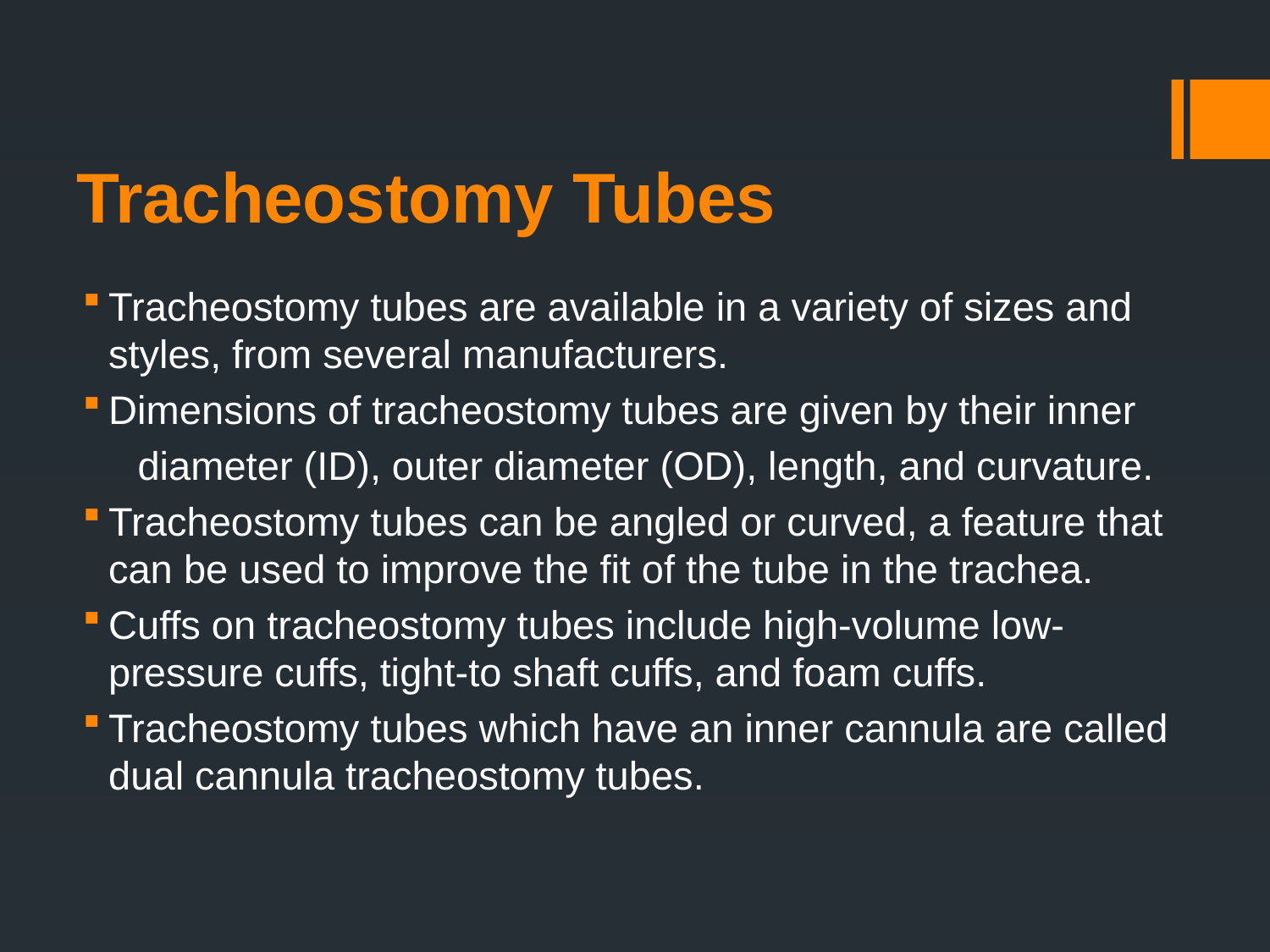

# Tracheostomy Tubes
Tracheostomy tubes are available in a variety of sizes and styles, from several manufacturers.
Dimensions of tracheostomy tubes are given by their inner
     diameter (ID), outer diameter (OD), length, and curvature.
Tracheostomy tubes can be angled or curved, a feature that can be used to improve the fit of the tube in the trachea.
Cuffs on tracheostomy tubes include high-volume low-pressure cuffs, tight-to shaft cuffs, and foam cuffs.
Tracheostomy tubes which have an inner cannula are called dual cannula tracheostomy tubes.